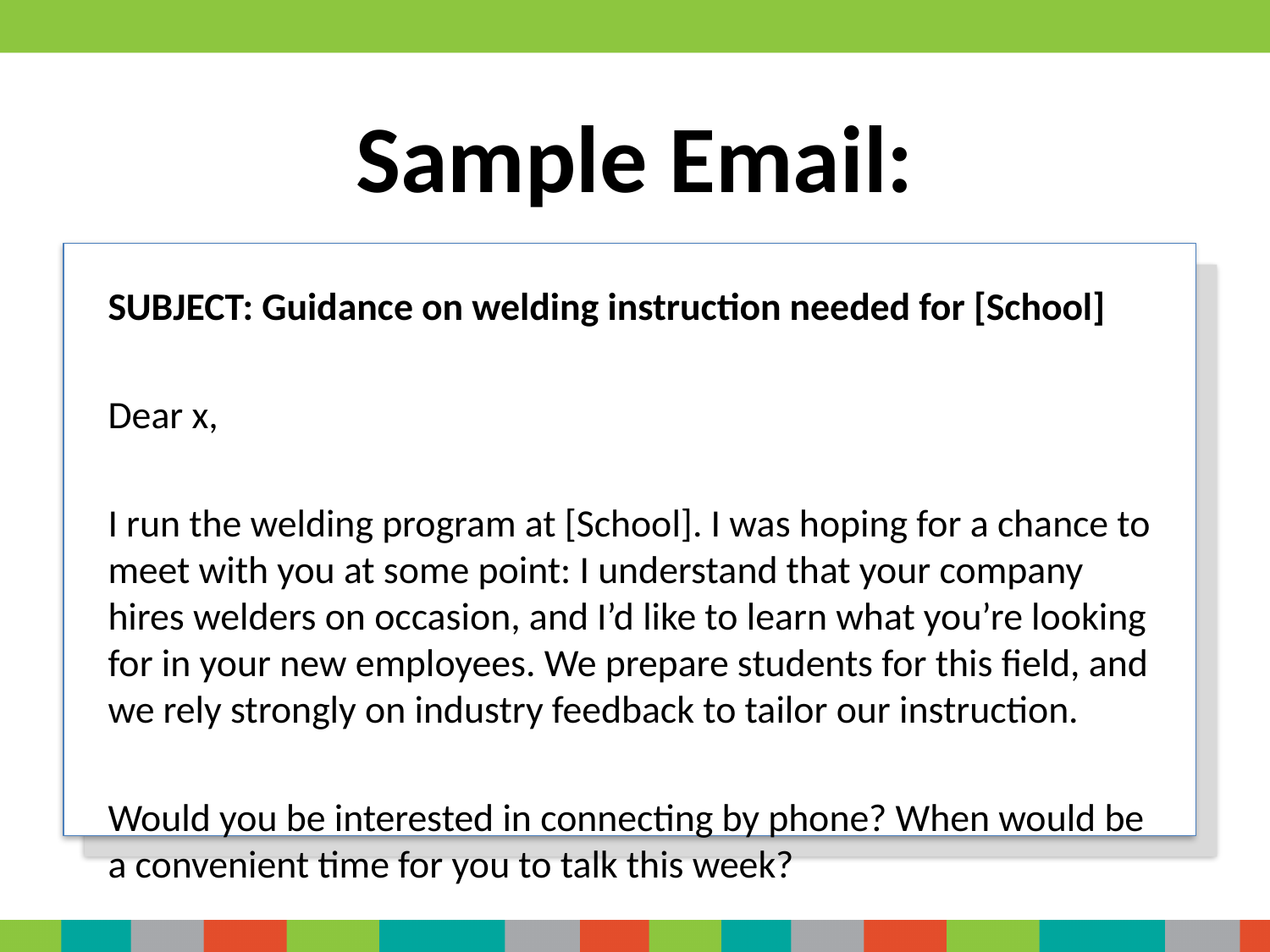

# Sample Email:

SUBJECT: Guidance on welding instruction needed for [School]

Dear x,

I run the welding program at [School]. I was hoping for a chance to meet with you at some point: I understand that your company hires welders on occasion, and I’d like to learn what you’re looking for in your new employees. We prepare students for this field, and we rely strongly on industry feedback to tailor our instruction.

Would you be interested in connecting by phone? When would be a convenient time for you to talk this week?